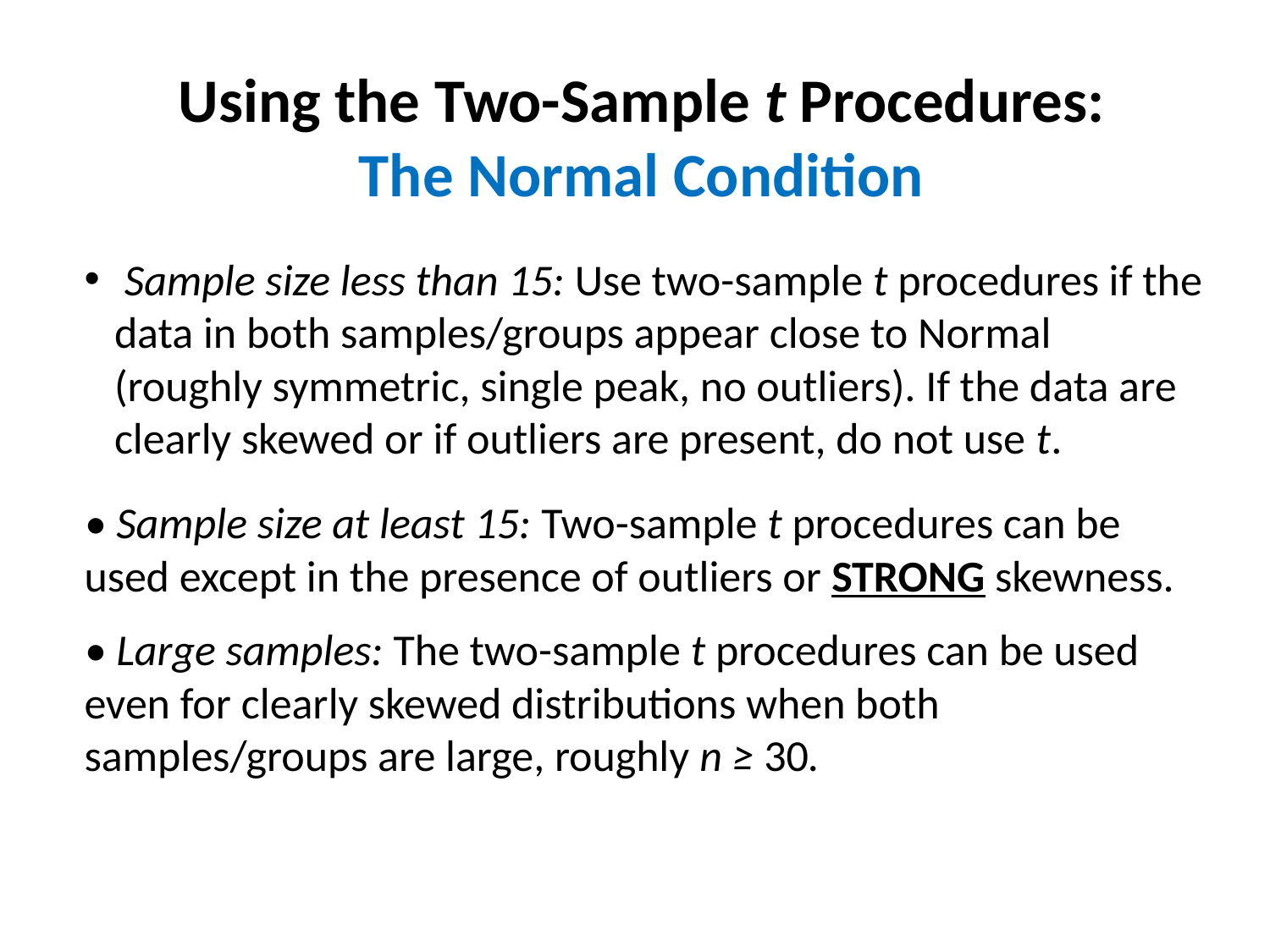

Using the Two-Sample t Procedures: The Normal Condition
 Sample size less than 15: Use two-sample t procedures if the data in both samples/groups appear close to Normal (roughly symmetric, single peak, no outliers). If the data are clearly skewed or if outliers are present, do not use t.

• Sample size at least 15: Two-sample t procedures can be used except in the presence of outliers or STRONG skewness.
• Large samples: The two-sample t procedures can be used even for clearly skewed distributions when both samples/groups are large, roughly n ≥ 30.